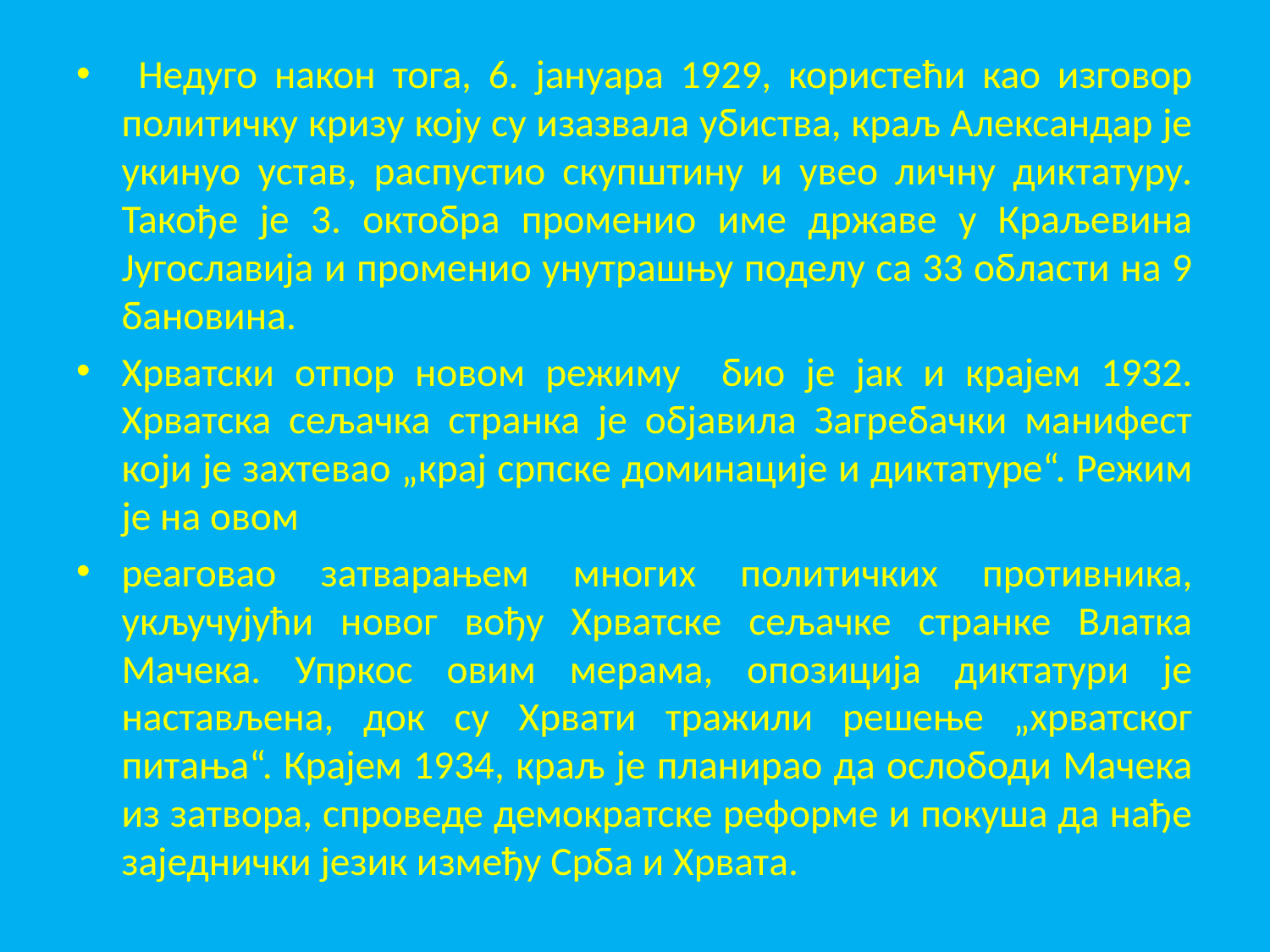

Недуго након тога, 6. јануара 1929, користећи као изговор политичку кризу коју су изазвала убиства, краљ Александар је укинуо устав, распустио скупштину и увео личну диктатуру. Такође је 3. октобра променио име државе у Краљевина Југославија и променио унутрашњу поделу са 33 области на 9 бановина.
Хрватски отпор новом режиму  био је јак и крајем 1932. Хрватска сељачка странка је објавила Загребачки манифест који је захтевао „крај српске доминације и диктатуре“. Режим је на овом
реаговао затварањем многих политичких противника, укључујући новог вођу Хрватске сељачке странке Влатка Мачека. Упркос овим мерама, опозиција диктатури је настављена, док су Хрвати тражили решење „хрватског питања“. Крајем 1934, краљ је планирао да ослободи Мачека из затвора, спроведе демократске реформе и покуша да нађе заједнички језик између Срба и Хрвата.